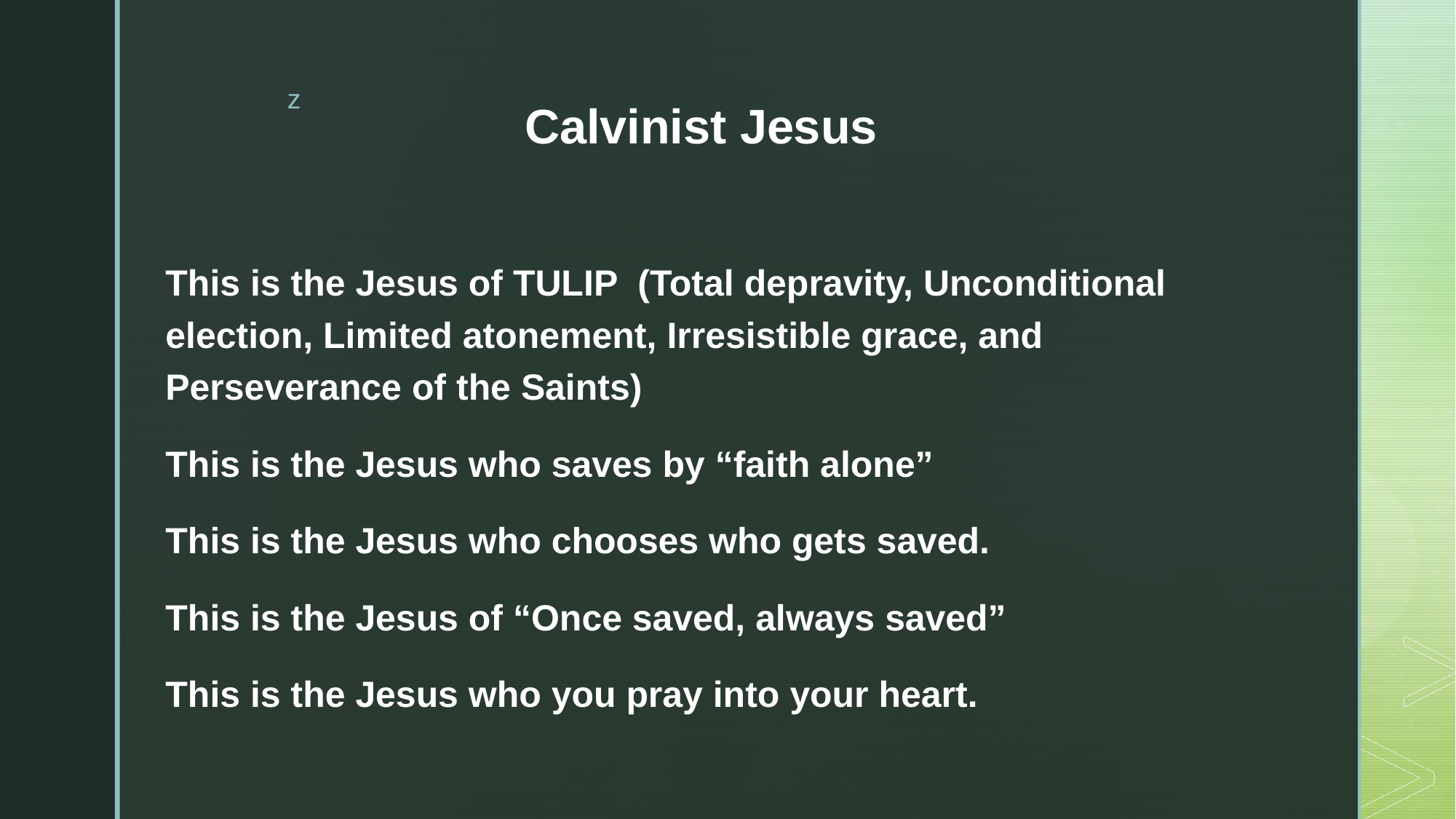

# Calvinist Jesus
This is the Jesus of TULIP  (Total depravity, Unconditional election, Limited atonement, Irresistible grace, and Perseverance of the Saints)
This is the Jesus who saves by “faith alone”
This is the Jesus who chooses who gets saved.
This is the Jesus of “Once saved, always saved”
This is the Jesus who you pray into your heart.